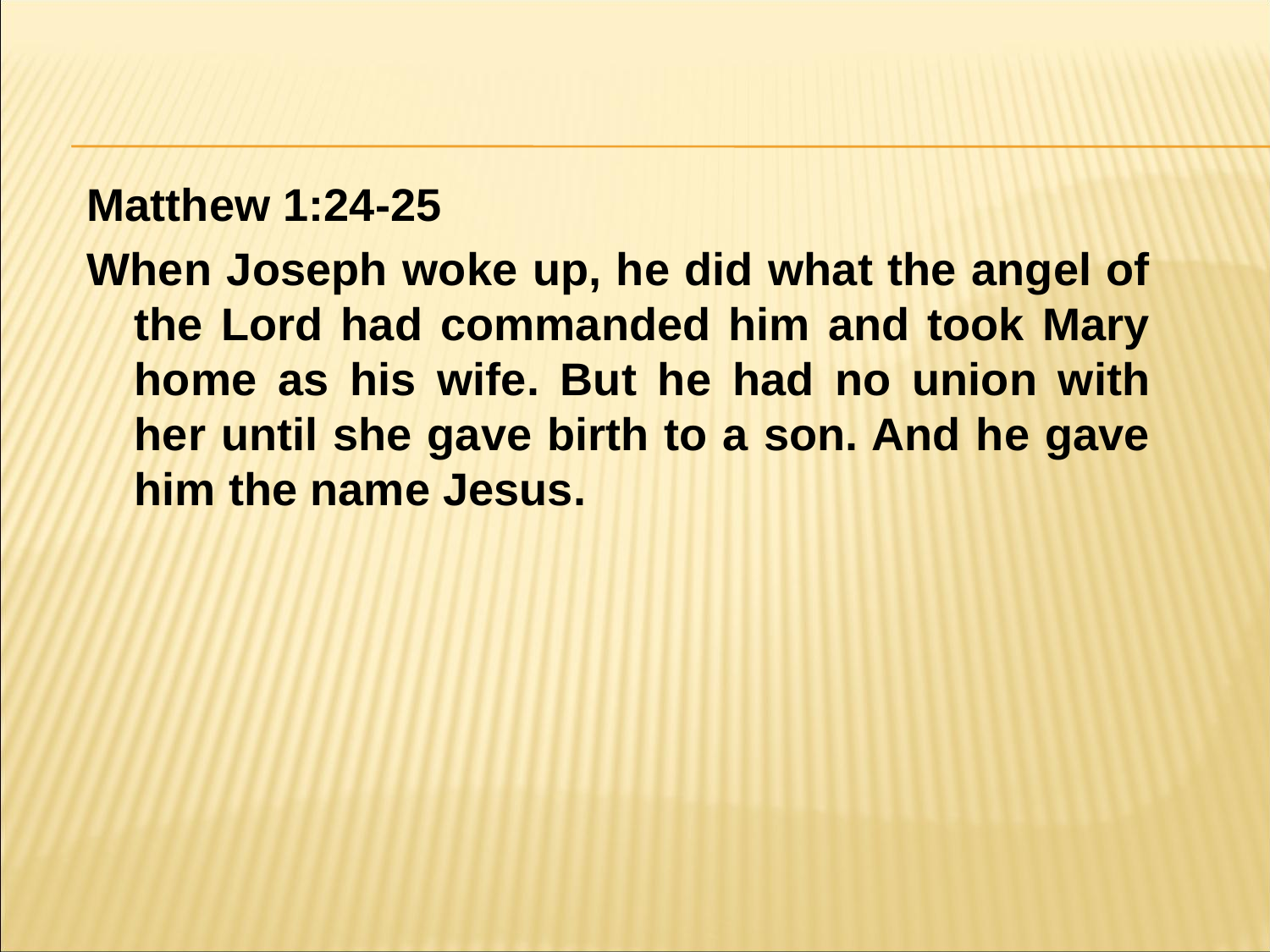

#
Matthew 1:24-25
When Joseph woke up, he did what the angel of the Lord had commanded him and took Mary home as his wife. But he had no union with her until she gave birth to a son. And he gave him the name Jesus.